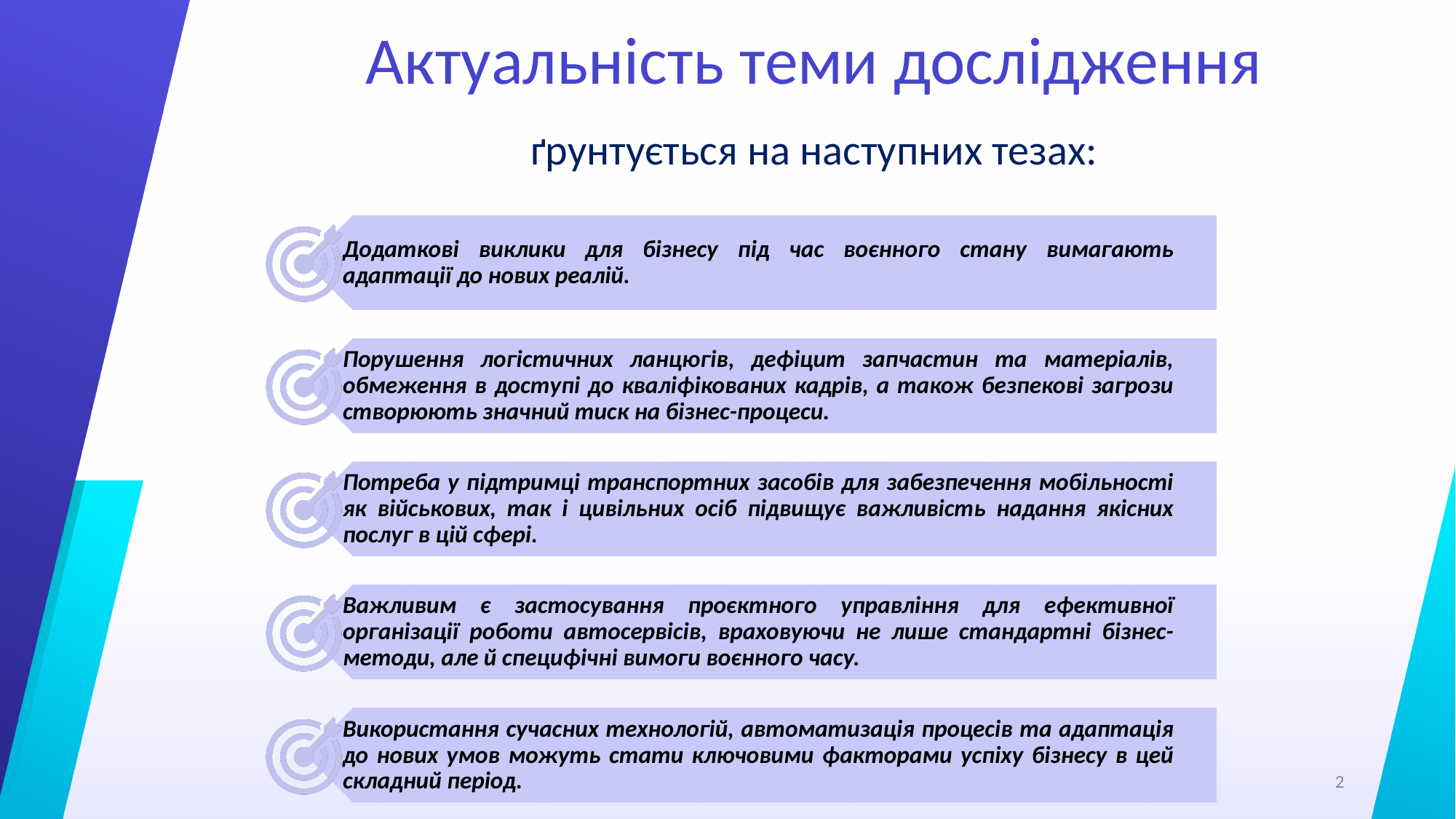

# Актуальність теми дослідження
ґрунтується на наступних тезах:
Додаткові виклики для бізнесу під час воєнного стану вимагають адаптації до нових реалій.
Порушення логістичних ланцюгів, дефіцит запчастин та матеріалів, обмеження в доступі до кваліфікованих кадрів, а також безпекові загрози створюють значний тиск на бізнес-процеси.
Потреба у підтримці транспортних засобів для забезпечення мобільності як військових, так і цивільних осіб підвищує важливість надання якісних послуг в цій сфері.
Важливим є застосування проєктного управління для ефективної організації роботи автосервісів, враховуючи не лише стандартні бізнес-методи, але й специфічні вимоги воєнного часу.
Використання сучасних технологій, автоматизація процесів та адаптація до нових умов можуть стати ключовими факторами успіху бізнесу в цей складний період.
2